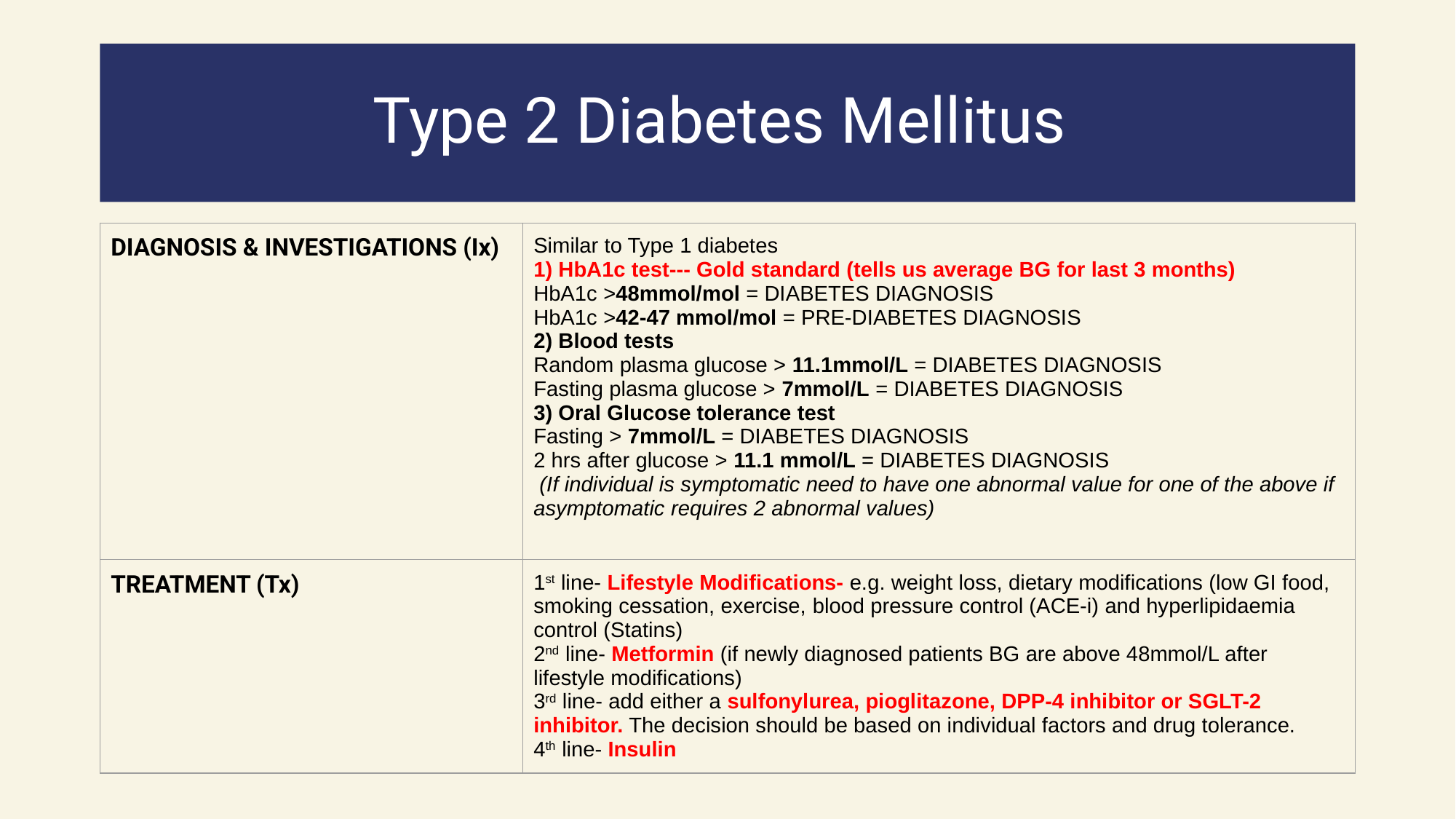

# Type 2 Diabetes Mellitus
| DIAGNOSIS & INVESTIGATIONS (Ix) | Similar to Type 1 diabetes 1) HbA1c test--- Gold standard (tells us average BG for last 3 months) HbA1c >48mmol/mol = DIABETES DIAGNOSIS HbA1c >42-47 mmol/mol = PRE-DIABETES DIAGNOSIS 2) Blood tests Random plasma glucose > 11.1mmol/L = DIABETES DIAGNOSIS  Fasting plasma glucose > 7mmol/L = DIABETES DIAGNOSIS  3) Oral Glucose tolerance test Fasting > 7mmol/L = DIABETES DIAGNOSIS 2 hrs after glucose > 11.1 mmol/L = DIABETES DIAGNOSIS  (If individual is symptomatic need to have one abnormal value for one of the above if asymptomatic requires 2 abnormal values) |
| --- | --- |
| TREATMENT (Tx) | 1st line- Lifestyle Modifications- e.g. weight loss, dietary modifications (low GI food, smoking cessation, exercise, blood pressure control (ACE-i) and hyperlipidaemia control (Statins) 2nd line- Metformin (if newly diagnosed patients BG are above 48mmol/L after lifestyle modifications) 3rd line- add either a sulfonylurea, pioglitazone, DPP-4 inhibitor or SGLT-2 inhibitor. The decision should be based on individual factors and drug tolerance. 4th line- Insulin |